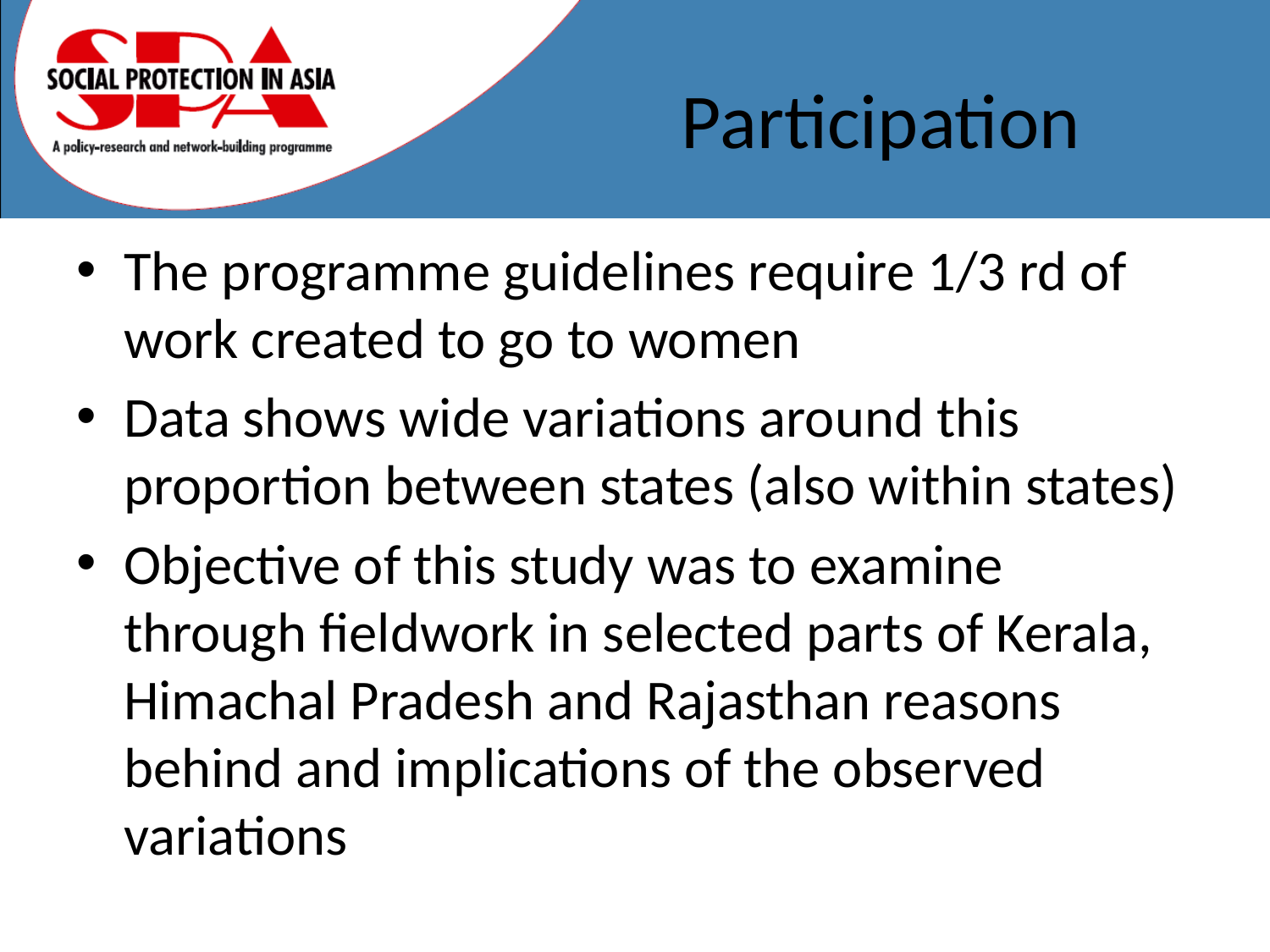

# Participation
The programme guidelines require 1/3 rd of work created to go to women
Data shows wide variations around this proportion between states (also within states)
Objective of this study was to examine through fieldwork in selected parts of Kerala, Himachal Pradesh and Rajasthan reasons behind and implications of the observed variations